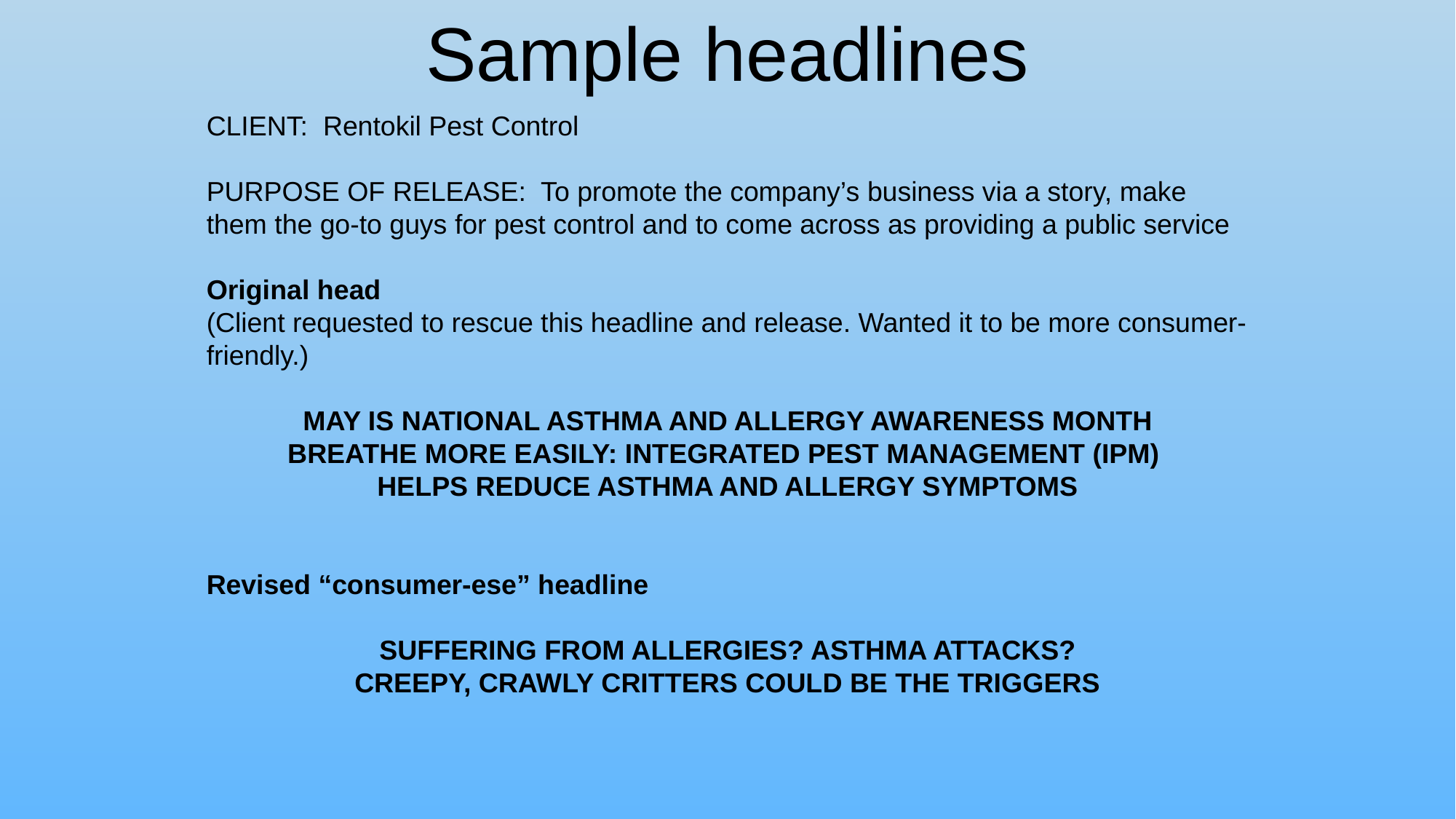

Sample headlines
CLIENT:  Rentokil Pest Control

PURPOSE OF RELEASE:  To promote the company’s business via a story, make them the go-to guys for pest control and to come across as providing a public service

Original head
(Client requested to rescue this headline and release. Wanted it to be more consumer-friendly.)

MAY IS NATIONAL ASTHMA AND ALLERGY AWARENESS MONTH
BREATHE MORE EASILY: INTEGRATED PEST MANAGEMENT (IPM)
HELPS REDUCE ASTHMA AND ALLERGY SYMPTOMS

Revised “consumer-ese” headline

SUFFERING FROM ALLERGIES? ASTHMA ATTACKS?
CREEPY, CRAWLY CRITTERS COULD BE THE TRIGGERS